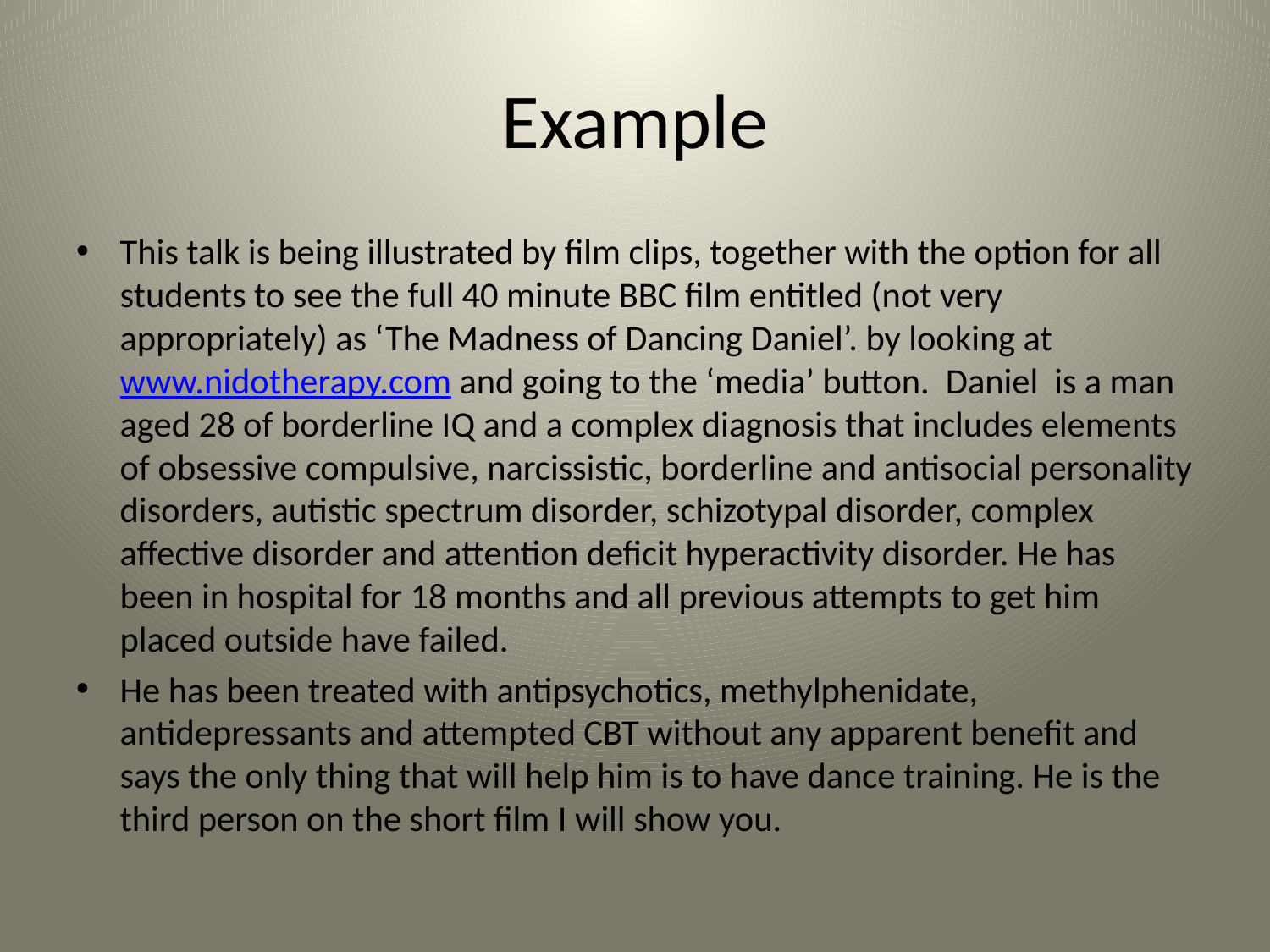

# Example
This talk is being illustrated by film clips, together with the option for all students to see the full 40 minute BBC film entitled (not very appropriately) as ‘The Madness of Dancing Daniel’. by looking at www.nidotherapy.com and going to the ‘media’ button.  Daniel  is a man aged 28 of borderline IQ and a complex diagnosis that includes elements of obsessive compulsive, narcissistic, borderline and antisocial personality disorders, autistic spectrum disorder, schizotypal disorder, complex affective disorder and attention deficit hyperactivity disorder. He has been in hospital for 18 months and all previous attempts to get him placed outside have failed.
He has been treated with antipsychotics, methylphenidate, antidepressants and attempted CBT without any apparent benefit and says the only thing that will help him is to have dance training. He is the third person on the short film I will show you.